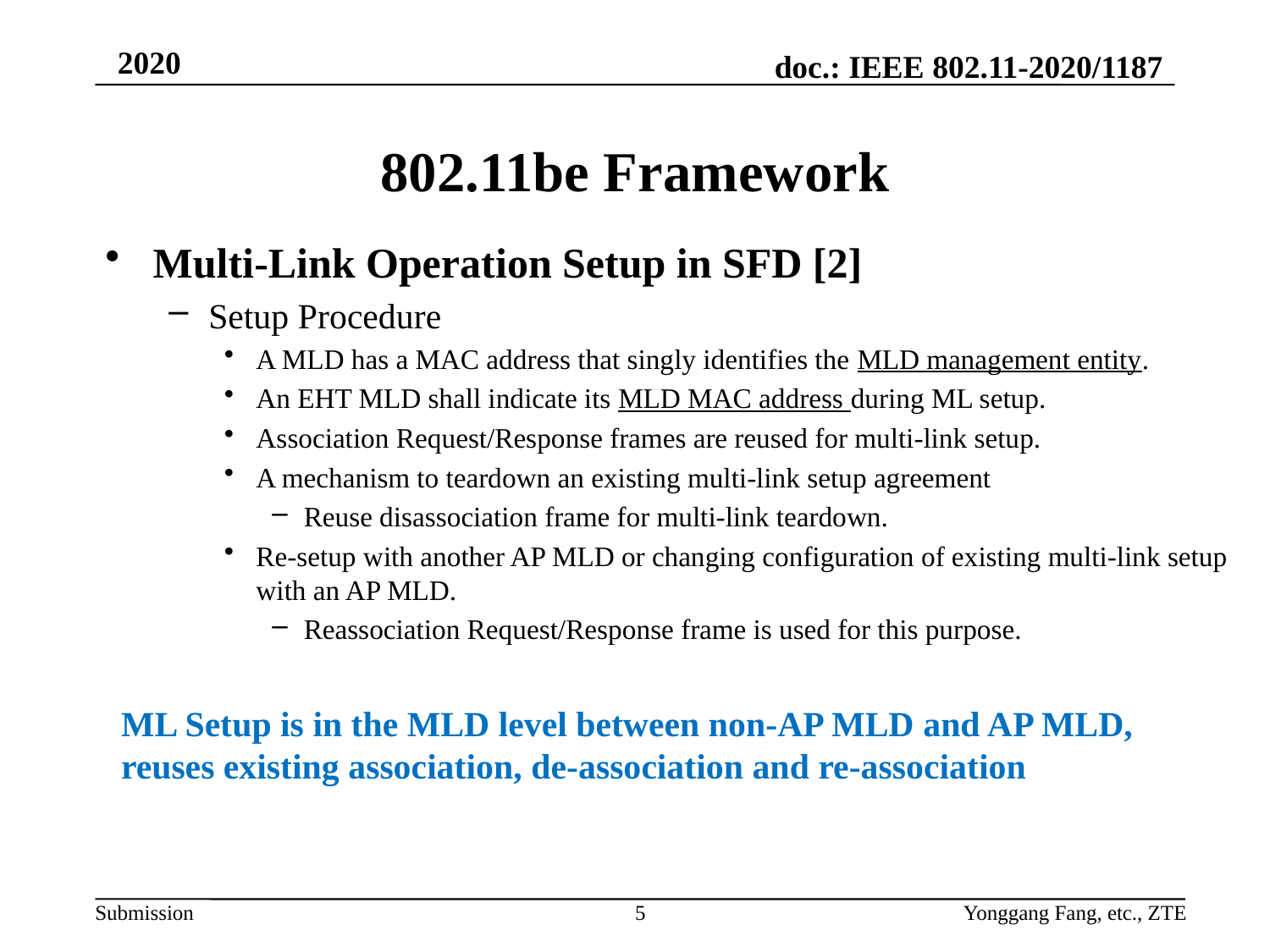

# 802.11be Framework
Multi-Link Operation Setup in SFD [2]
Setup Procedure
A MLD has a MAC address that singly identifies the MLD management entity.
An EHT MLD shall indicate its MLD MAC address during ML setup.
Association Request/Response frames are reused for multi-link setup.
A mechanism to teardown an existing multi-link setup agreement
Reuse disassociation frame for multi-link teardown.
Re-setup with another AP MLD or changing configuration of existing multi-link setup with an AP MLD.
Reassociation Request/Response frame is used for this purpose.

ML Setup is in the MLD level between non-AP MLD and AP MLD, reuses existing association, de-association and re-association
5
Yonggang Fang, etc., ZTE